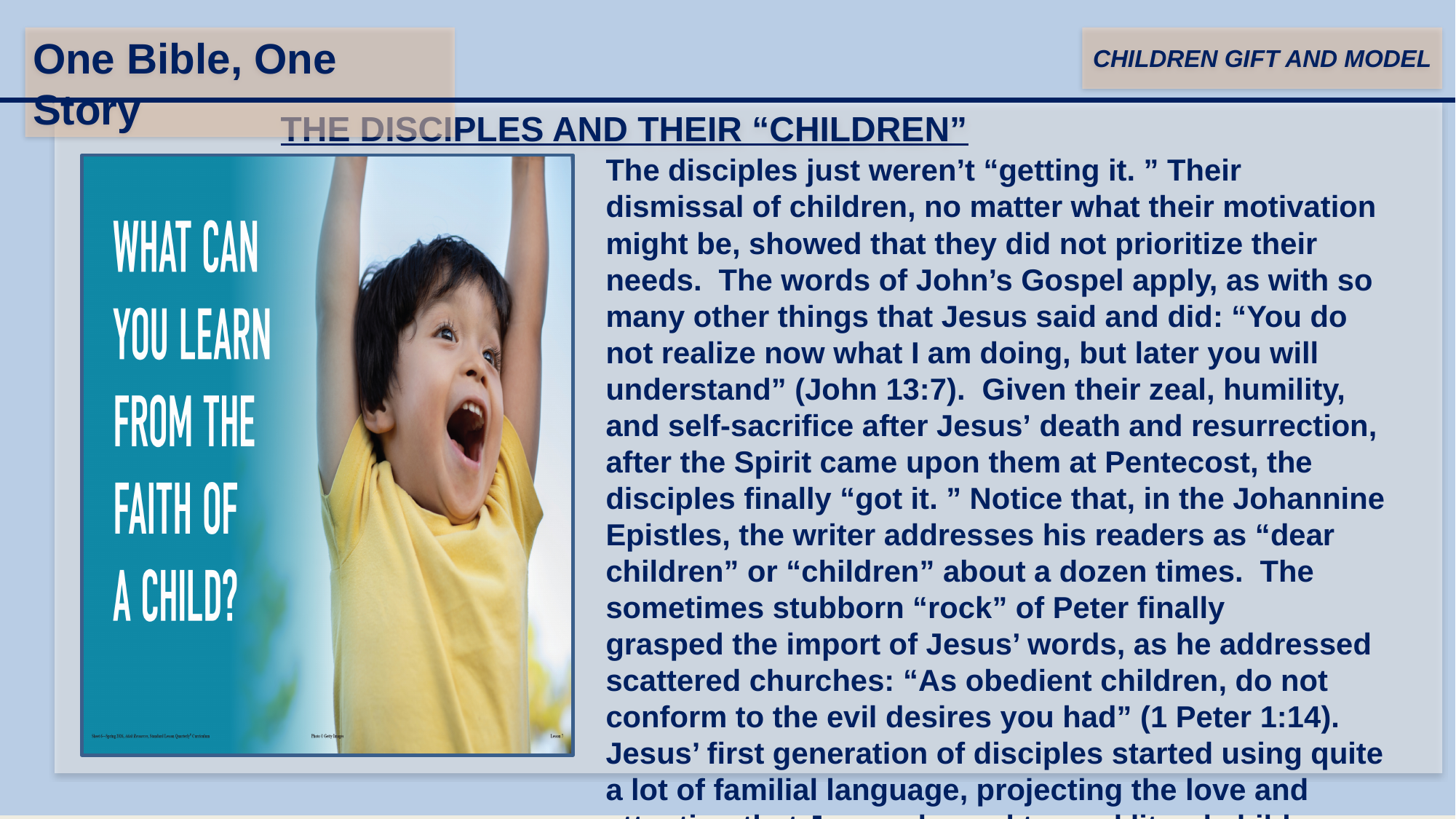

CHILDREN GIFT AND MODEL
One Bible, One Story
The Disciples and Their “Children”

The disciples just weren’t “getting it. ” Their dismissal of children, no matter what their motivation might be, showed that they did not prioritize their needs.  The words of John’s Gospel apply, as with so many other things that Jesus said and did: “You do not realize now what I am doing, but later you will understand” (John 13:7).  Given their zeal, humility, and self-sacrifice after Jesus’ death and resurrection, after the Spirit came upon them at Pentecost, the disciples finally “got it. ” Notice that, in the Johannine Epistles, the writer addresses his readers as “dear children” or “children” about a dozen times.  The sometimes stubborn “rock” of Peter finally grasped the import of Jesus’ words, as he addressed scattered churches: “As obedient children, do not conform to the evil desires you had” (1 Peter 1:14).  Jesus’ first generation of disciples started using quite a lot of familial language, projecting the love and attention that Jesus showed toward literal children onto adults, spiritual children.